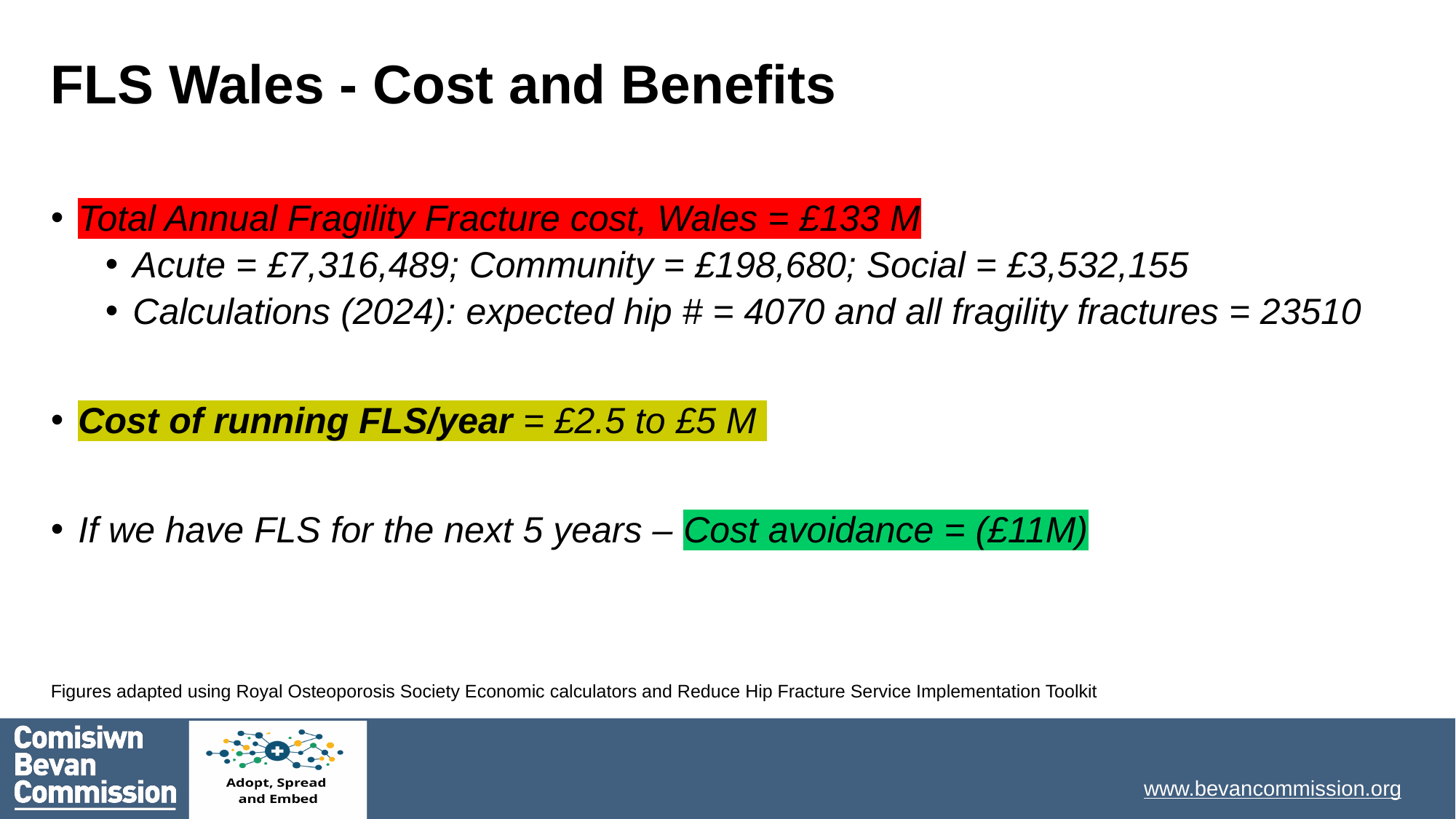

FLS Wales - Cost and Benefits
Total Annual Fragility Fracture cost, Wales = £133 M
Acute = £7,316,489; Community = £198,680; Social = £3,532,155
Calculations (2024): expected hip # = 4070 and all fragility fractures = 23510

Cost of running FLS/year = £2.5 to £5 M

If we have FLS for the next 5 years – Cost avoidance = (£11M)
Figures adapted using Royal Osteoporosis Society Economic calculators and Reduce Hip Fracture Service Implementation Toolkit